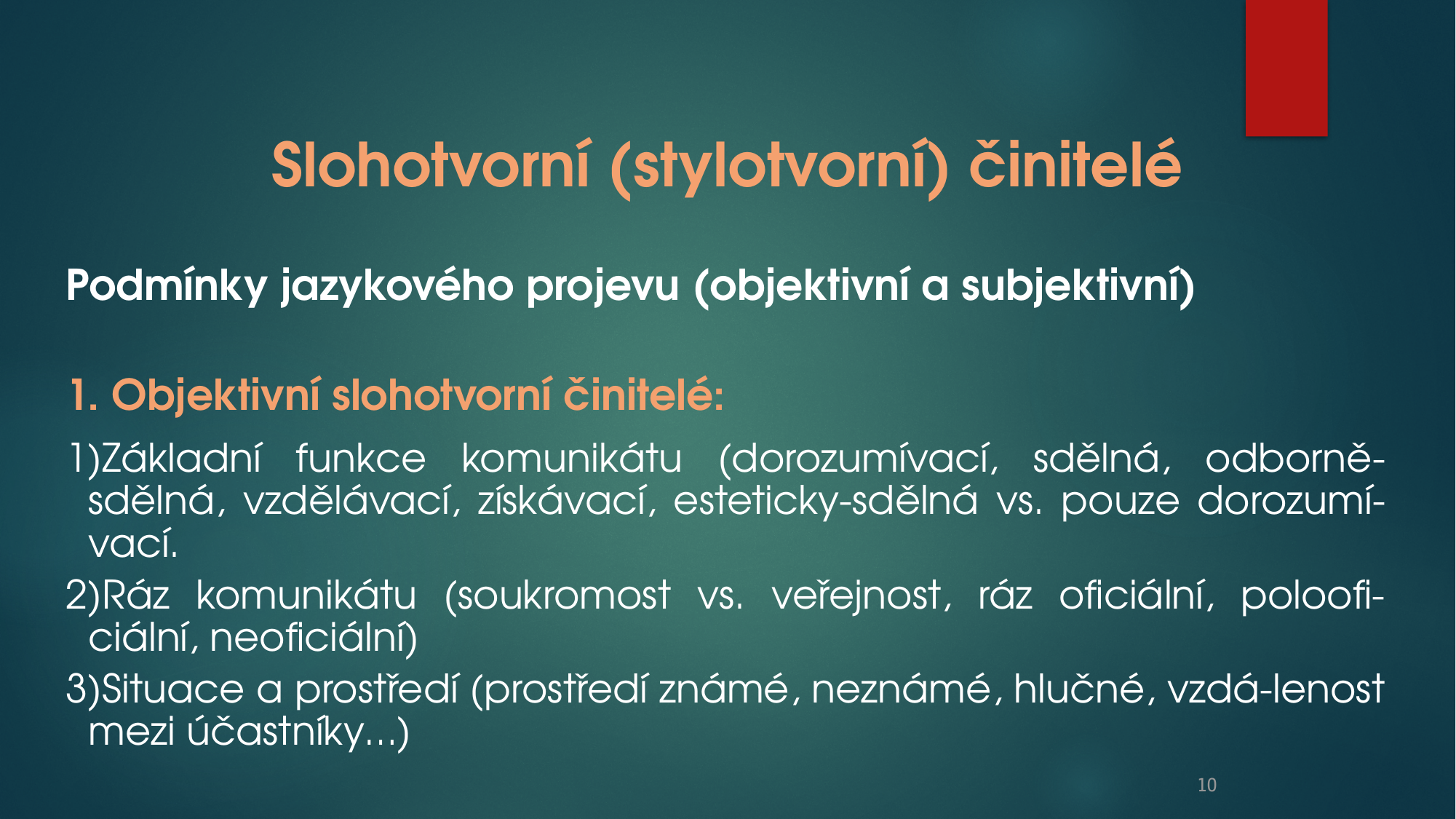

Slohotvorní (stylotvorní) činitelé

Podmínky jazykového projevu (objektivní a subjektivní)

1. Objektivní slohotvorní činitelé:
Základní funkce komunikátu (dorozumívací, sdělná, odborně-sdělná, vzdělávací, získávací, esteticky-sdělná vs. pouze dorozumí-vací.
Ráz komunikátu (soukromost vs. veřejnost, ráz oficiální, poloofi-ciální, neoficiální)
Situace a prostředí (prostředí známé, neznámé, hlučné, vzdá-lenost mezi účastníky…)

10